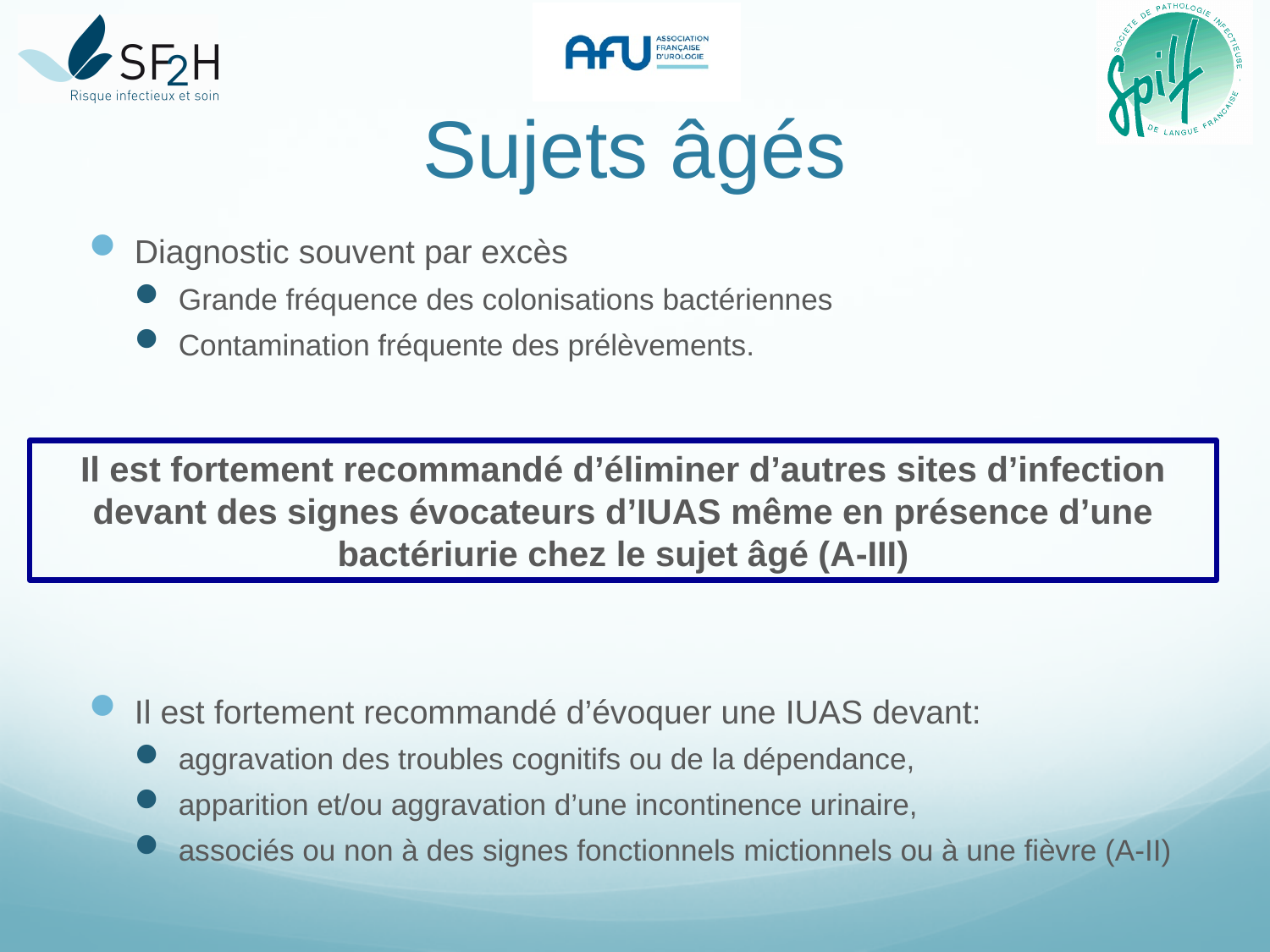

# Sujets âgés
Diagnostic souvent par excès
Grande fréquence des colonisations bactériennes
Contamination fréquente des prélèvements.

Il est fortement recommandé d’évoquer une IUAS devant:
aggravation des troubles cognitifs ou de la dépendance,
apparition et/ou aggravation d’une incontinence urinaire,
associés ou non à des signes fonctionnels mictionnels ou à une fièvre (A-II)

Il est fortement recommandé d’éliminer d’autres sites d’infection devant des signes évocateurs d’IUAS même en présence d’une bactériurie chez le sujet âgé (A-III)